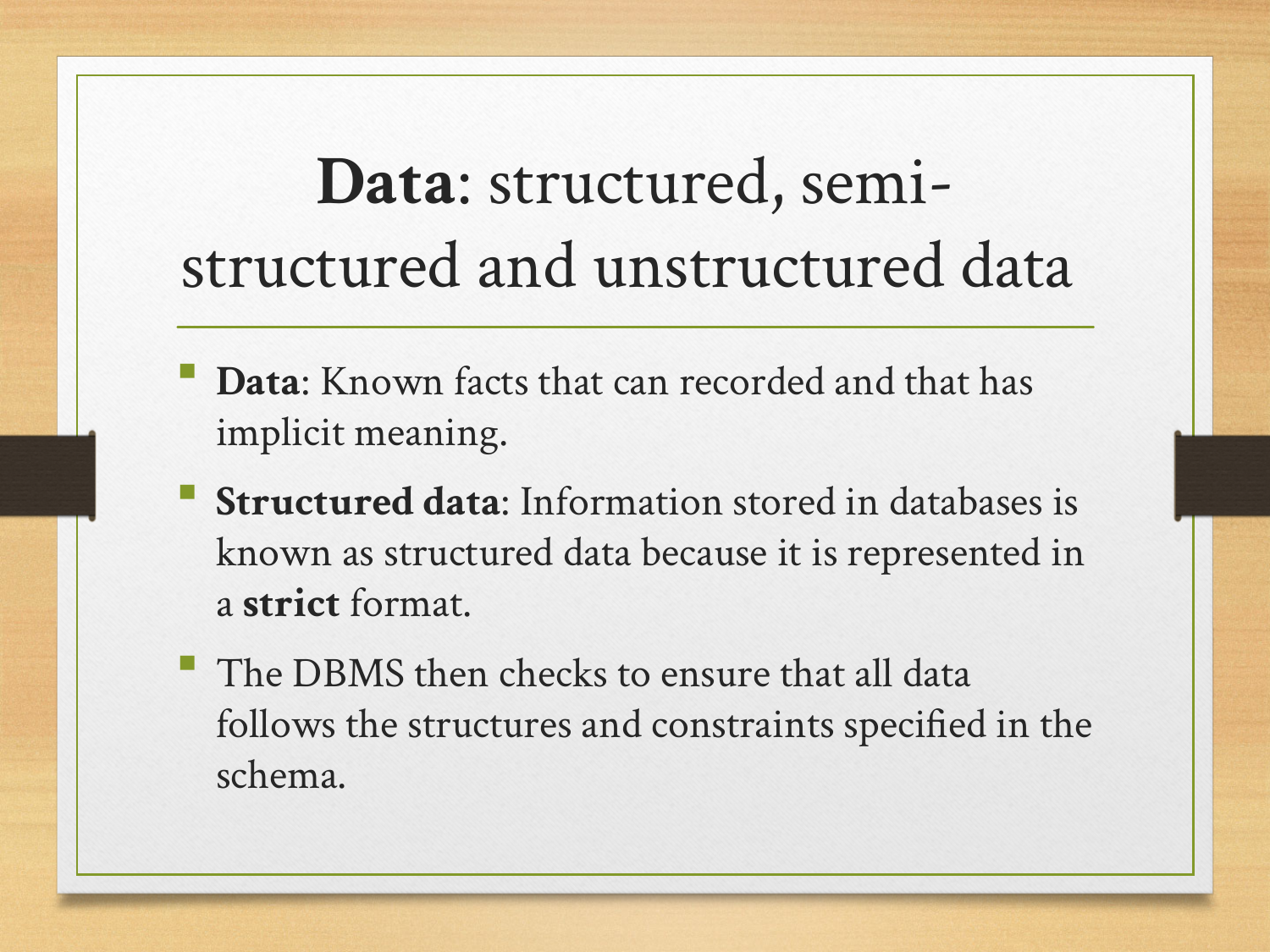

# Data: structured, semi-structured and unstructured data
Data: Known facts that can recorded and that has implicit meaning.
Structured data: Information stored in databases is known as structured data because it is represented in a strict format.
The DBMS then checks to ensure that all data follows the structures and constraints specified in the schema.